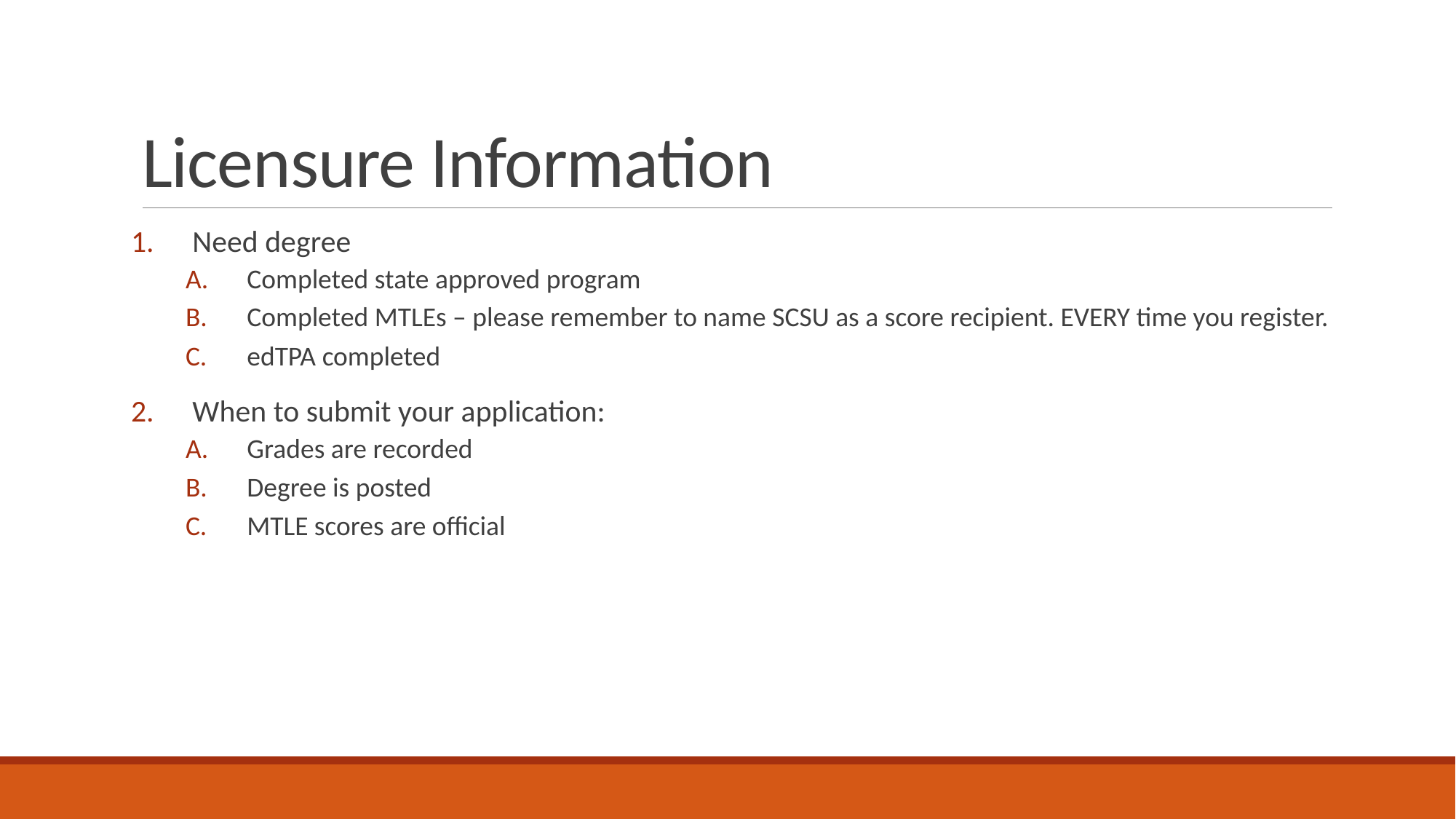

# Licensure Information
Need degree
Completed state approved program
Completed MTLEs – please remember to name SCSU as a score recipient. EVERY time you register.
edTPA completed
When to submit your application:
Grades are recorded
Degree is posted
MTLE scores are official